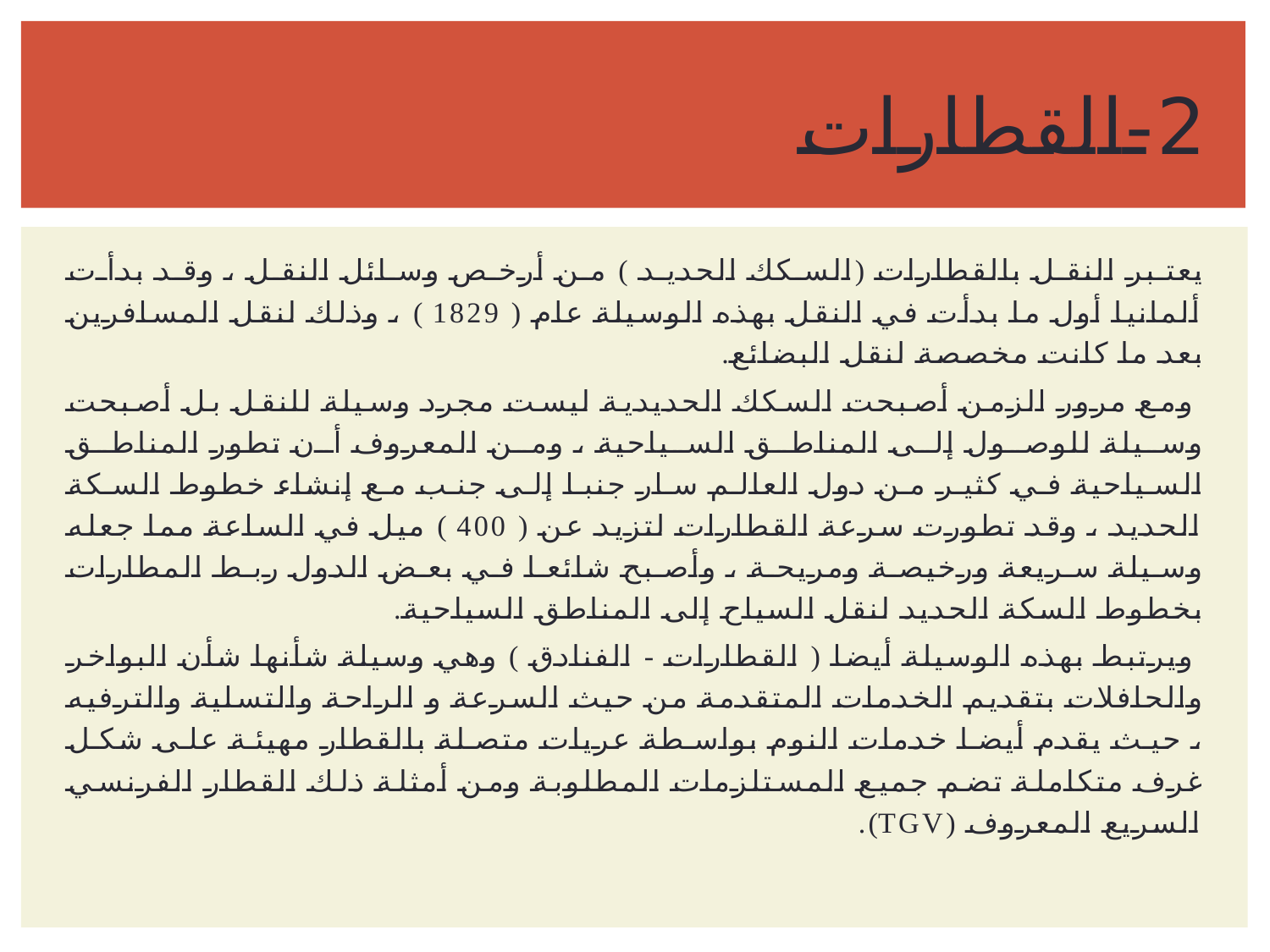

# 2-القطارات
يعتبر النقل بالقطارات (السكك الحديد ) من أرخص وسائل النقل ، وقد بدأت ألمانيا أول ما بدأت في النقل بهذه الوسيلة عام ( 1829 ) ، وذلك لنقل المسافرين بعد ما كانت مخصصة لنقل البضائع.
 ومع مرور الزمن أصبحت السكك الحديدية ليست مجرد وسيلة للنقل بل أصبحت وسيلة للوصول إلى المناطق السياحية ، ومن المعروف أن تطور المناطق السياحية في كثير من دول العالم سار جنبا إلى جنب مع إنشاء خطوط السكة الحديد ، وقد تطورت سرعة القطارات لتزيد عن ( 400 ) ميل في الساعة مما جعله وسيلة سريعة ورخيصة ومريحة ، وأصبح شائعا في بعض الدول ربط المطارات بخطوط السكة الحديد لنقل السياح إلى المناطق السياحية.
 ويرتبط بهذه الوسيلة أيضا ( القطارات - الفنادق ) وهي وسيلة شأنها شأن البواخر والحافلات بتقديم الخدمات المتقدمة من حيث السرعة و الراحة والتسلية والترفيه ، حيث يقدم أيضا خدمات النوم بواسطة عريات متصلة بالقطار مهيئة على شكل غرف متكاملة تضم جميع المستلزمات المطلوبة ومن أمثلة ذلك القطار الفرنسي السريع المعروف (TGV).